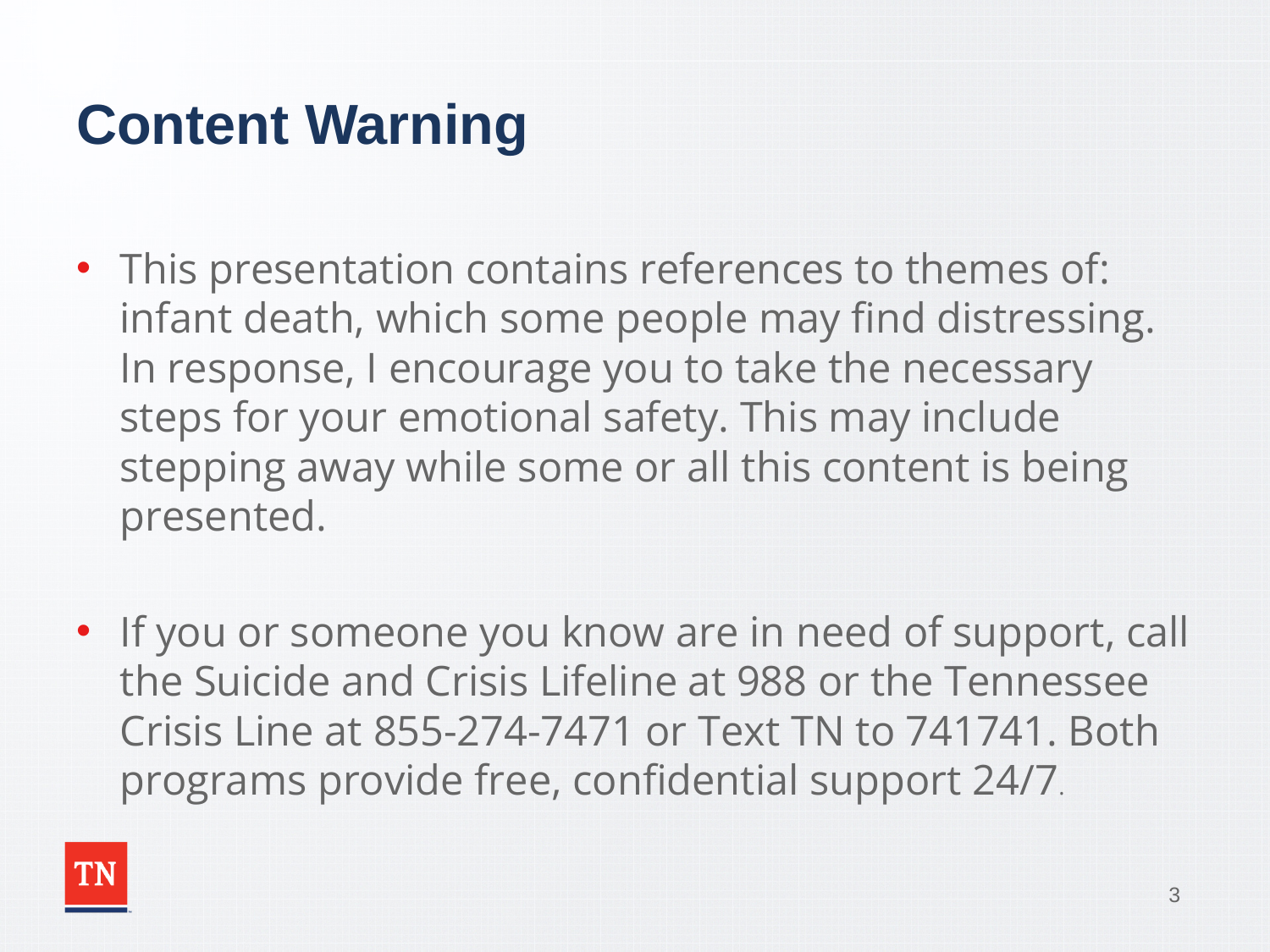

# Content Warning
This presentation contains references to themes of: infant death, which some people may find distressing. In response, I encourage you to take the necessary steps for your emotional safety. This may include stepping away while some or all this content is being presented.

If you or someone you know are in need of support, call the Suicide and Crisis Lifeline at 988 or the Tennessee Crisis Line at 855-274-7471 or Text TN to 741741. Both programs provide free, confidential support 24/7.